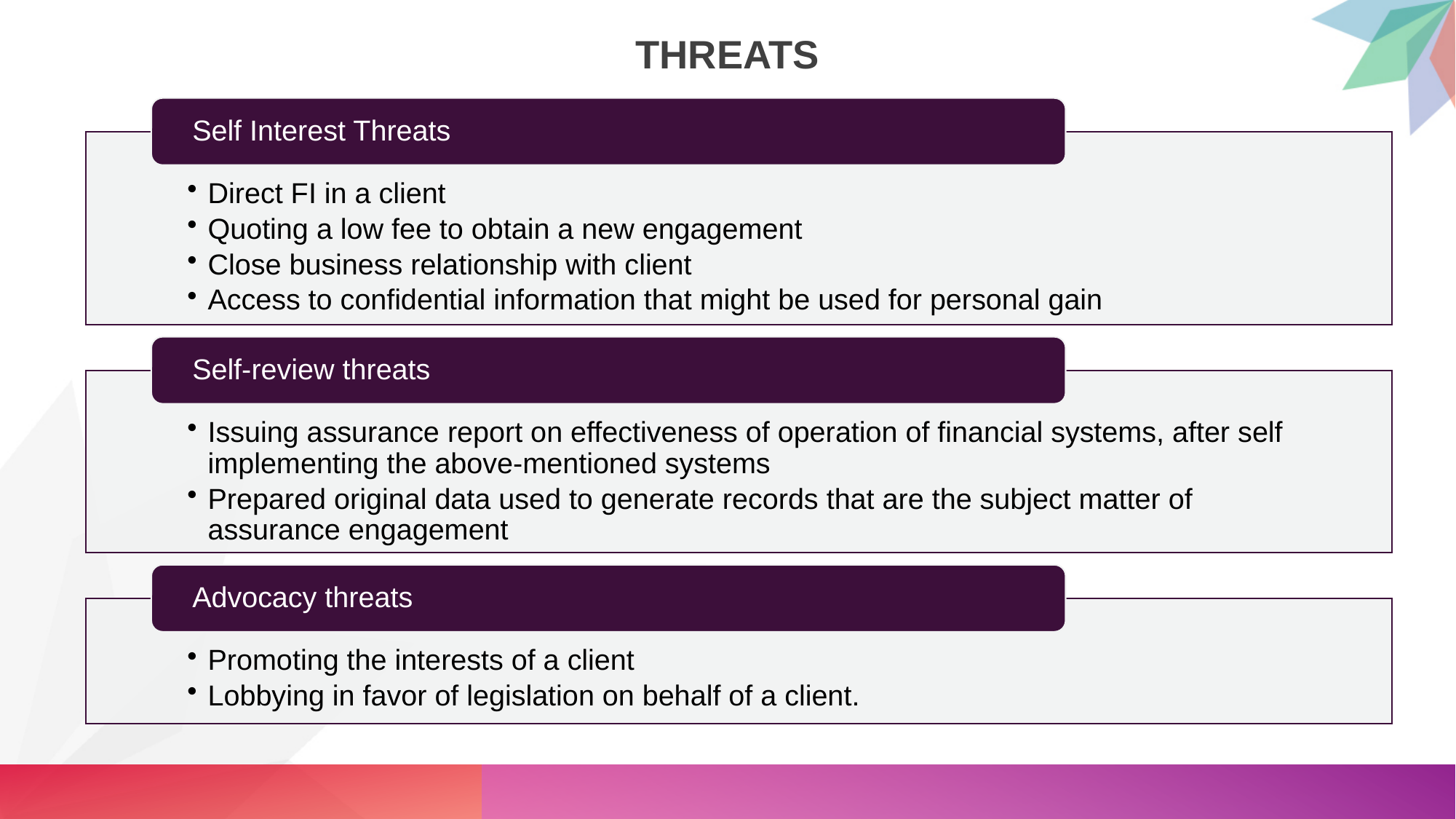

THREATS
Direct FI in a client
Quoting a low fee to obtain a new engagement
Close business relationship with client
Access to confidential information that might be used for personal gain
Self Interest Threats
Issuing assurance report on effectiveness of operation of financial systems, after self implementing the above-mentioned systems
Prepared original data used to generate records that are the subject matter of assurance engagement
Self-review threats
Promoting the interests of a client
Lobbying in favor of legislation on behalf of a client.
Advocacy threats